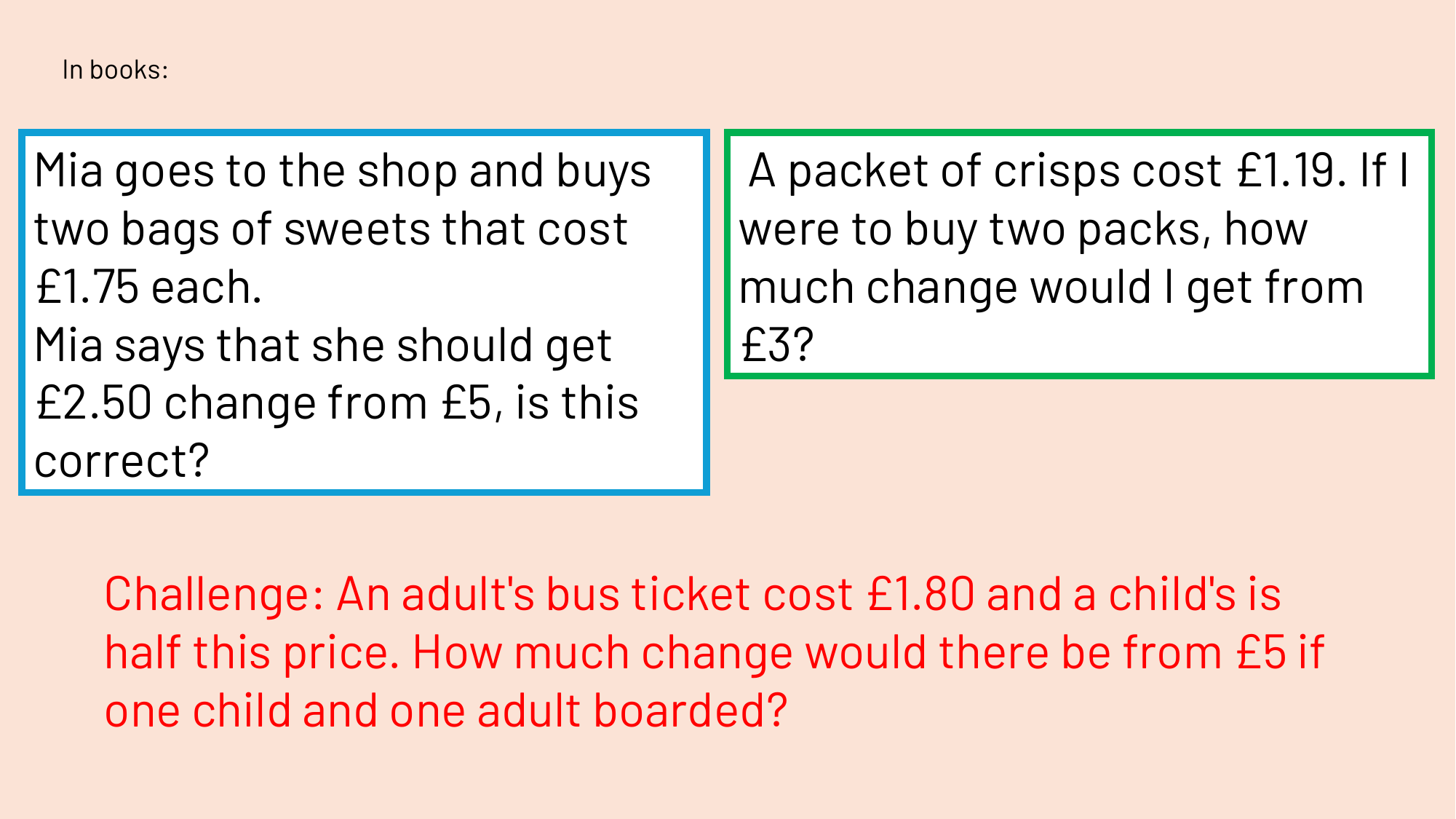

In books:
Mia goes to the shop and buys two bags of sweets that cost £1.75 each.
Mia says that she should get £2.50 change from £5, is this correct?
 A packet of crisps cost £1.19. If I were to buy two packs, how much change would I get from £3?
Challenge: An adult's bus ticket cost £1.80 and a child's is half this price. How much change would there be from £5 if one child and one adult boarded?